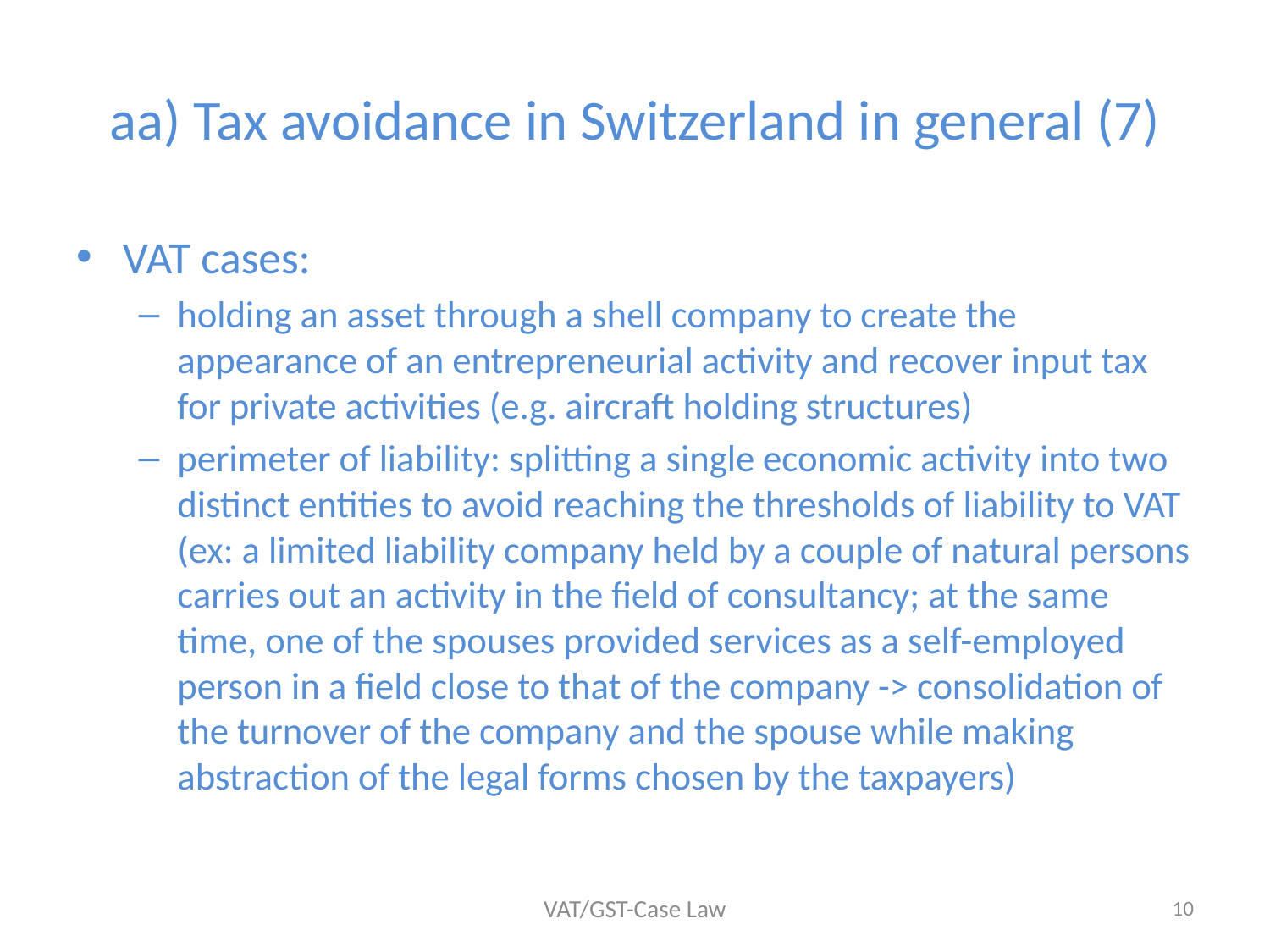

# aa) Tax avoidance in Switzerland in general (7)
VAT cases:
holding an asset through a shell company to create the appearance of an entrepreneurial activity and recover input tax for private activities (e.g. aircraft holding structures)
perimeter of liability: splitting a single economic activity into two distinct entities to avoid reaching the thresholds of liability to VAT (ex: a limited liability company held by a couple of natural persons carries out an activity in the field of consultancy; at the same time, one of the spouses provided services as a self-employed person in a field close to that of the company -> consolidation of the turnover of the company and the spouse while making abstraction of the legal forms chosen by the taxpayers)

VAT/GST-Case Law
10